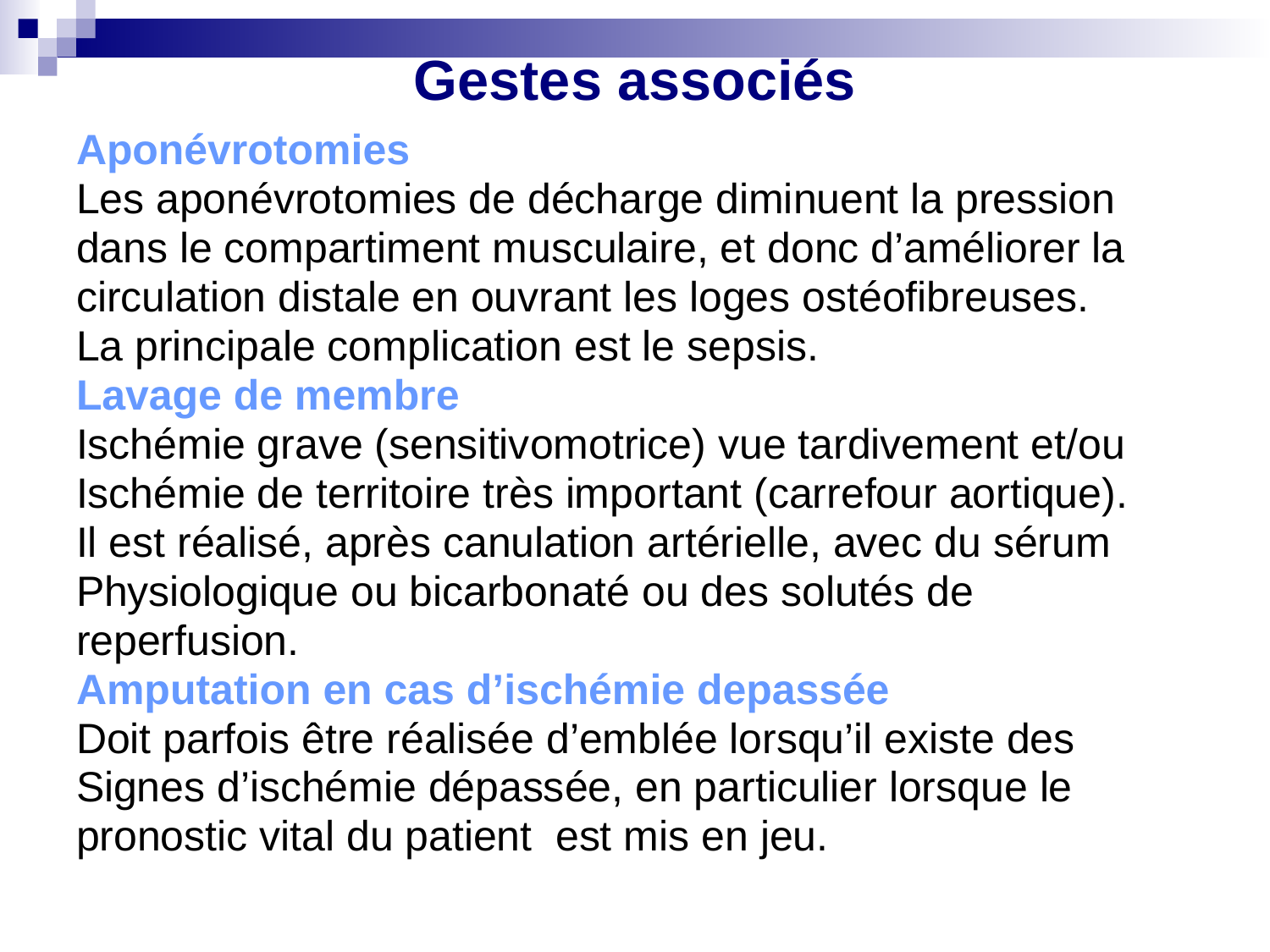

# Gestes associés
Aponévrotomies
Les aponévrotomies de décharge diminuent la pression
dans le compartiment musculaire, et donc d’améliorer la
circulation distale en ouvrant les loges ostéofibreuses.
La principale complication est le sepsis.
Lavage de membre
Ischémie grave (sensitivomotrice) vue tardivement et/ou
Ischémie de territoire très important (carrefour aortique).
Il est réalisé, après canulation artérielle, avec du sérum
Physiologique ou bicarbonaté ou des solutés de
reperfusion.
Amputation en cas d’ischémie depassée
Doit parfois être réalisée d’emblée lorsqu’il existe des
Signes d’ischémie dépassée, en particulier lorsque le
pronostic vital du patient  est mis en jeu.